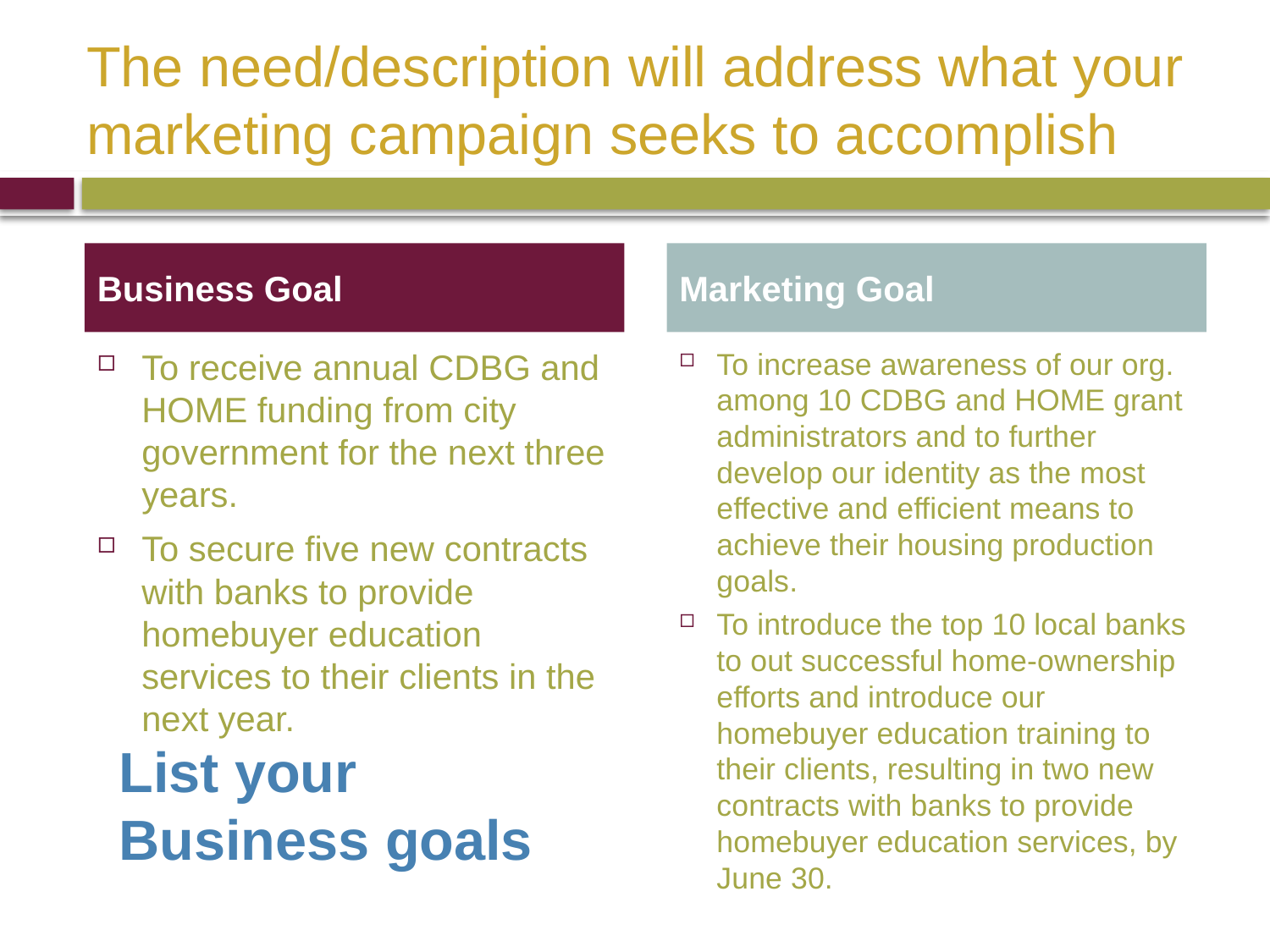

# The need/description will address what your marketing campaign seeks to accomplish
Business Goal
Marketing Goal
To receive annual CDBG and HOME funding from city government for the next three years.
To secure five new contracts with banks to provide homebuyer education services to their clients in the next year.
To increase awareness of our org. among 10 CDBG and HOME grant administrators and to further develop our identity as the most effective and efficient means to achieve their housing production goals.
To introduce the top 10 local banks to out successful home-ownership efforts and introduce our homebuyer education training to their clients, resulting in two new contracts with banks to provide homebuyer education services, by June 30.
List your
Business goals